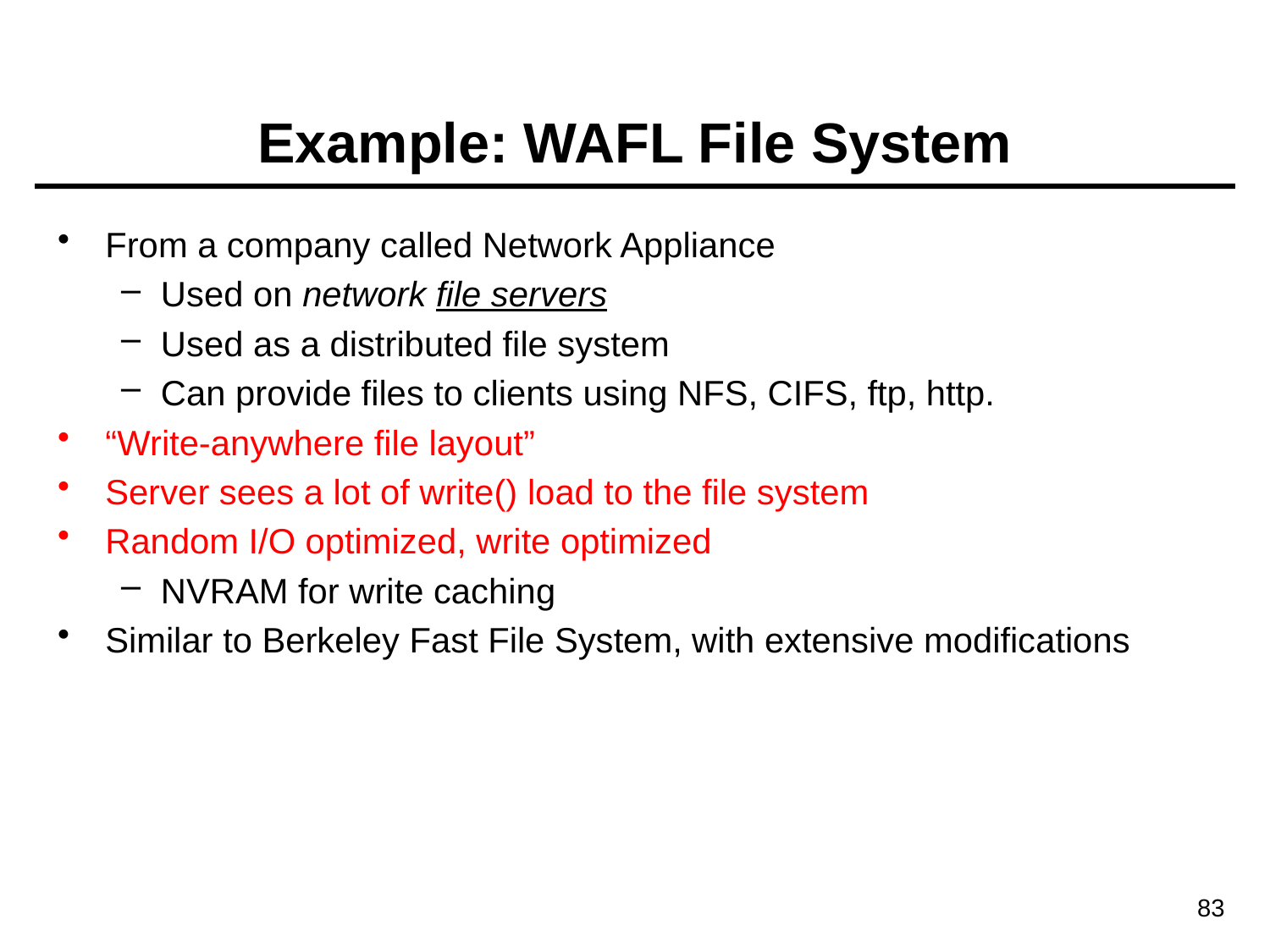

Example: WAFL File System
From a company called Network Appliance
Used on network file servers
Used as a distributed file system
Can provide files to clients using NFS, CIFS, ftp, http.
“Write-anywhere file layout”
Server sees a lot of write() load to the file system
Random I/O optimized, write optimized
NVRAM for write caching
Similar to Berkeley Fast File System, with extensive modifications
83